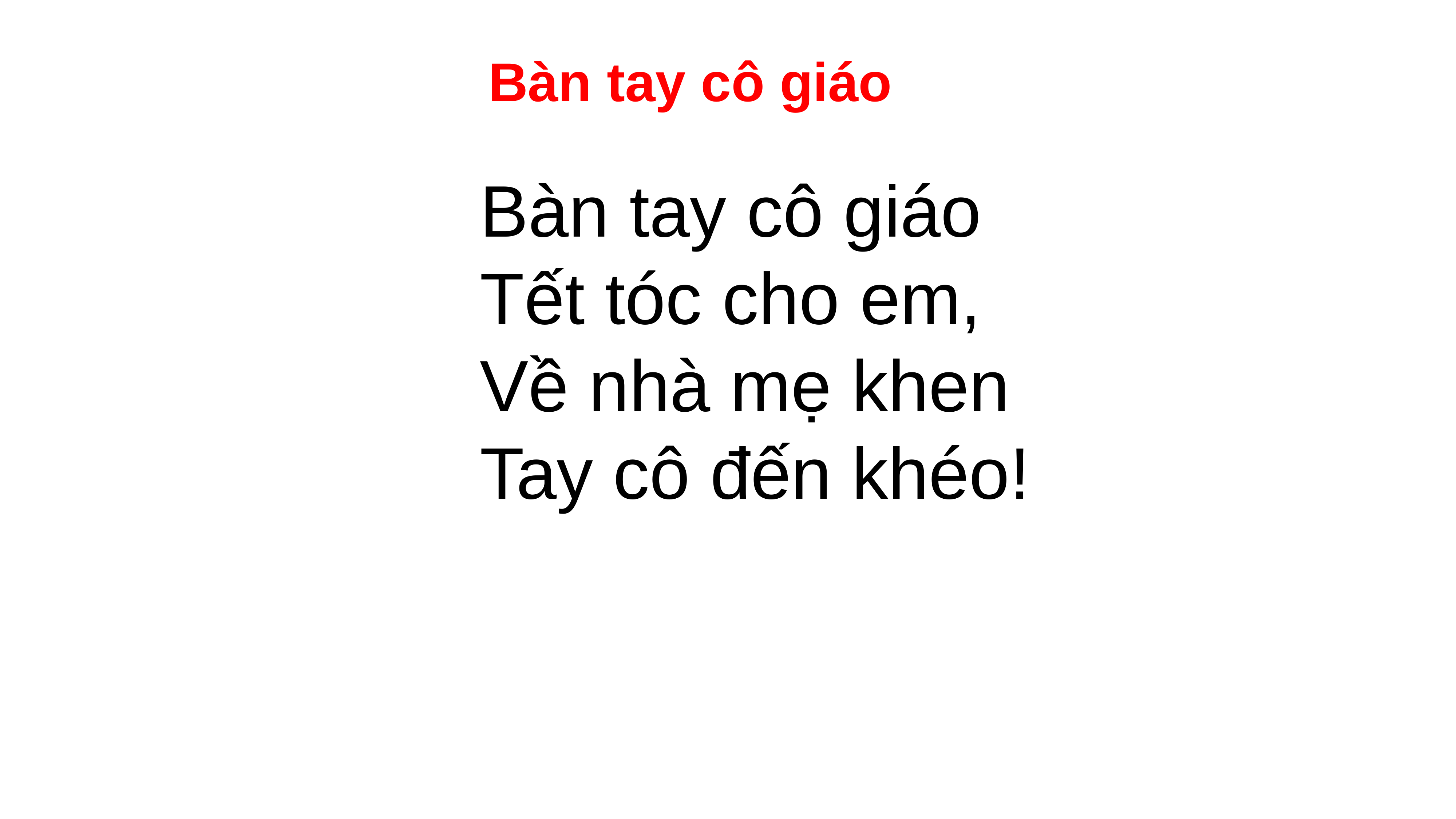

# Bàn tay cô giáo
Bàn tay cô giáo
Tết tóc cho em,
Về nhà mẹ khen
Tay cô đến khéo!